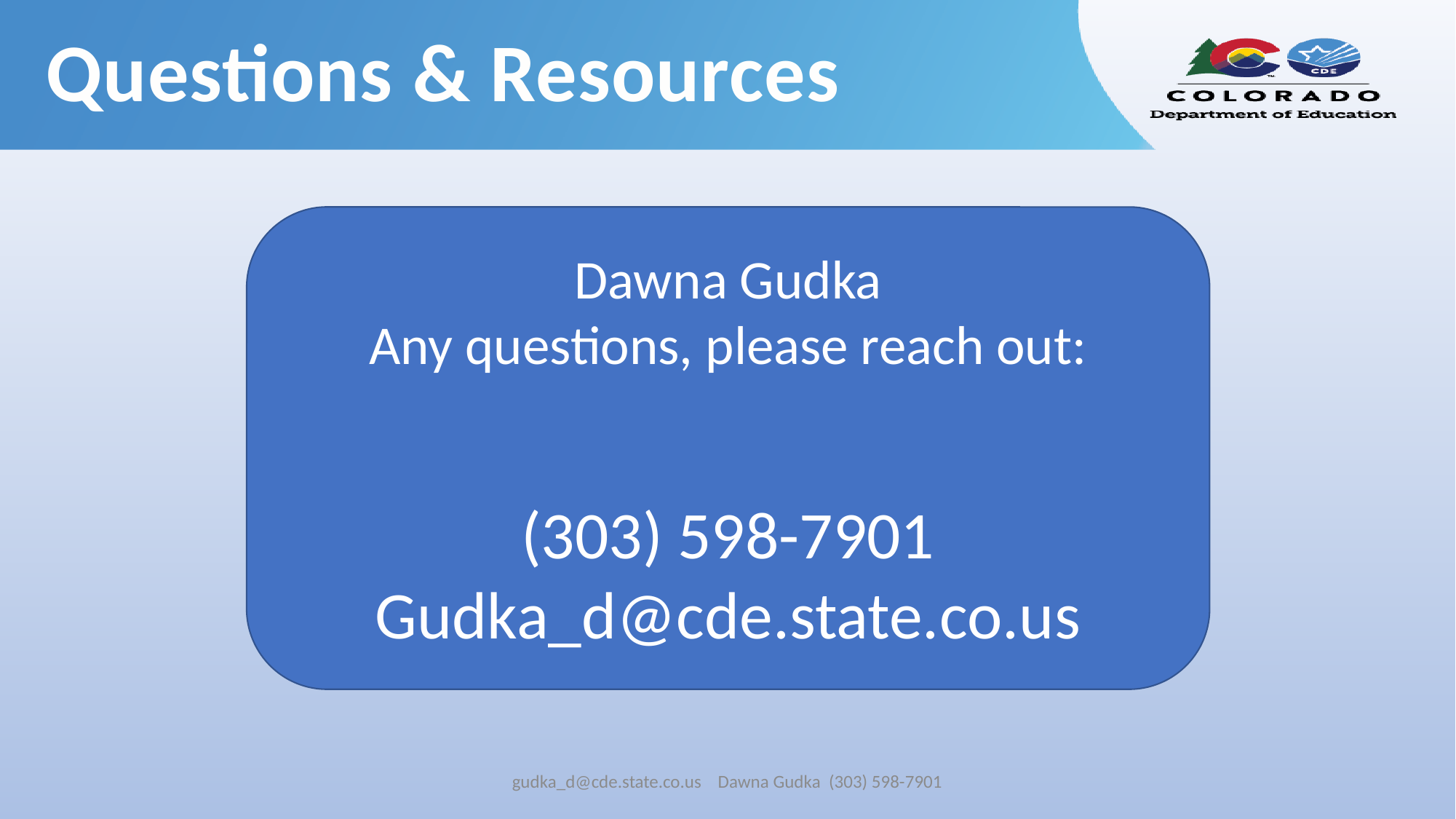

Questions & Resources

Dawna Gudka
Any questions, please reach out:

(303) 598-7901
Gudka_d@cde.state.co.us
gudka_d@cde.state.co.us    Dawna Gudka  (303) 598-7901